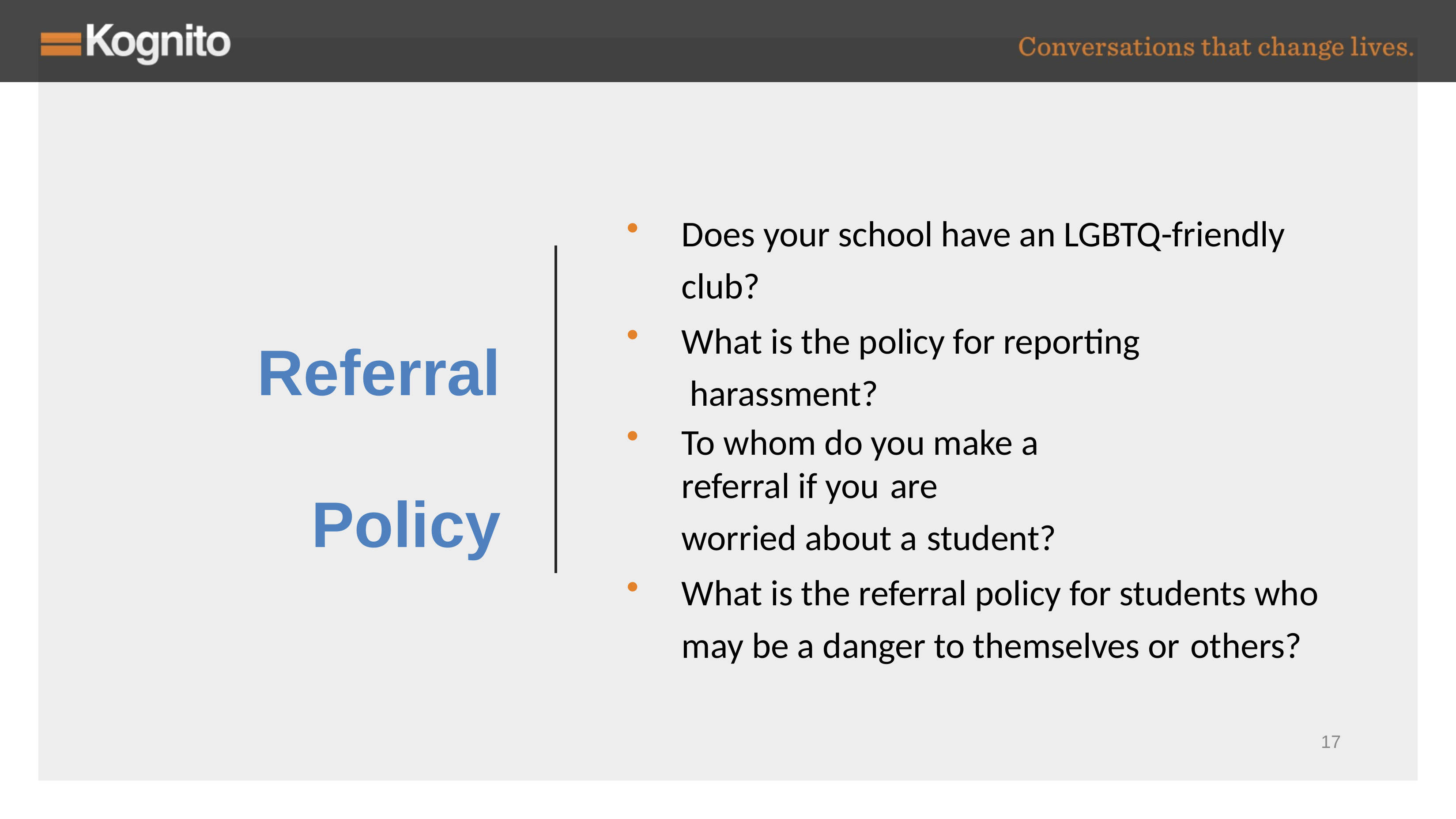

Does your school have an LGBTQ-friendly  club?
What is the policy for reporting  harassment?
To whom do you make a referral if you are
worried about a student?
What is the referral policy for students who  may be a danger to themselves or others?

Referral  Policy
17